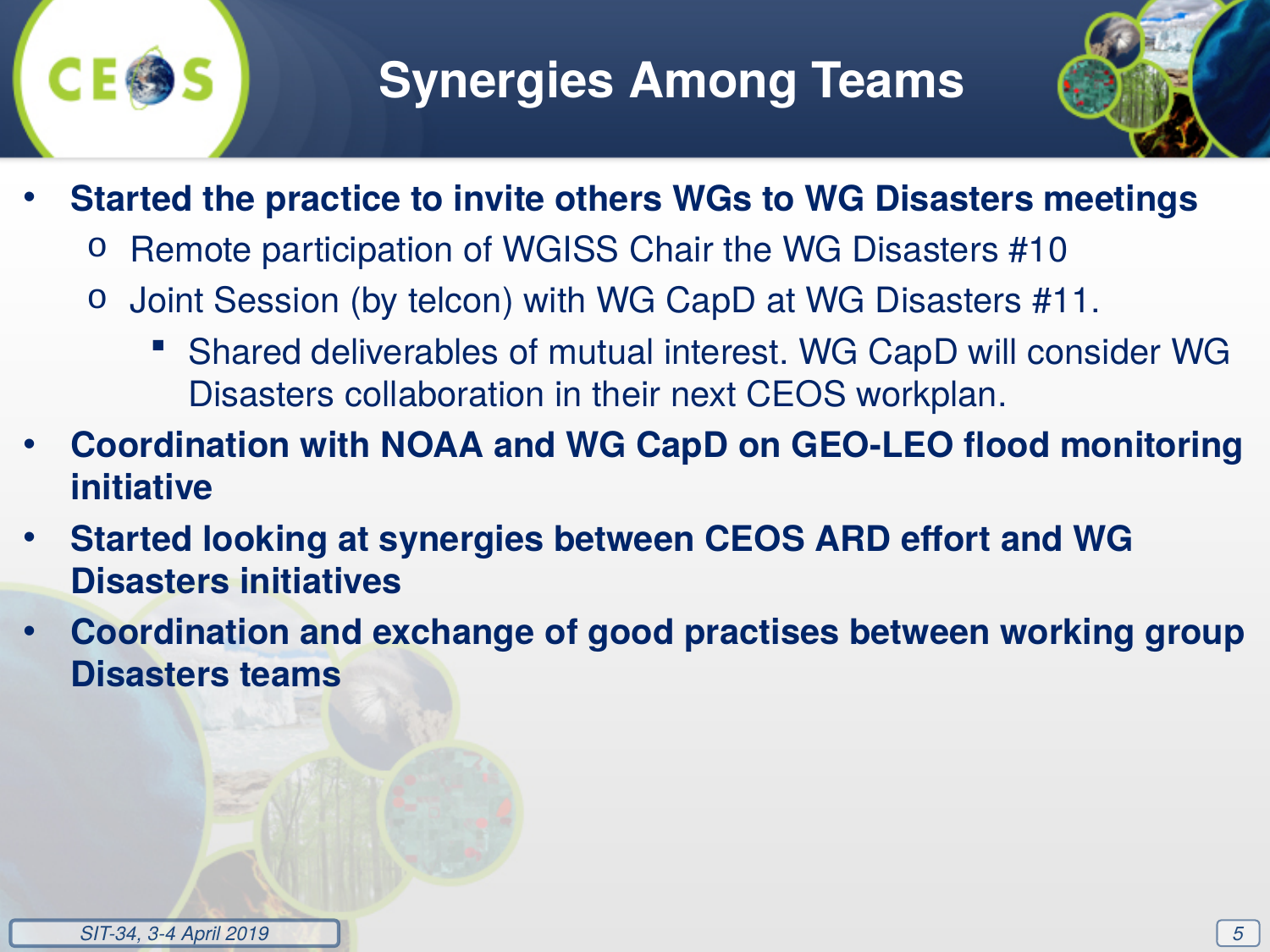

Synergies Among Teams
Started the practice to invite others WGs to WG Disasters meetings
Remote participation of WGISS Chair the WG Disasters #10
Joint Session (by telcon) with WG CapD at WG Disasters #11.
Shared deliverables of mutual interest. WG CapD will consider WG Disasters collaboration in their next CEOS workplan.
Coordination with NOAA and WG CapD on GEO-LEO flood monitoring initiative
Started looking at synergies between CEOS ARD effort and WG Disasters initiatives
Coordination and exchange of good practises between working group Disasters teams
5